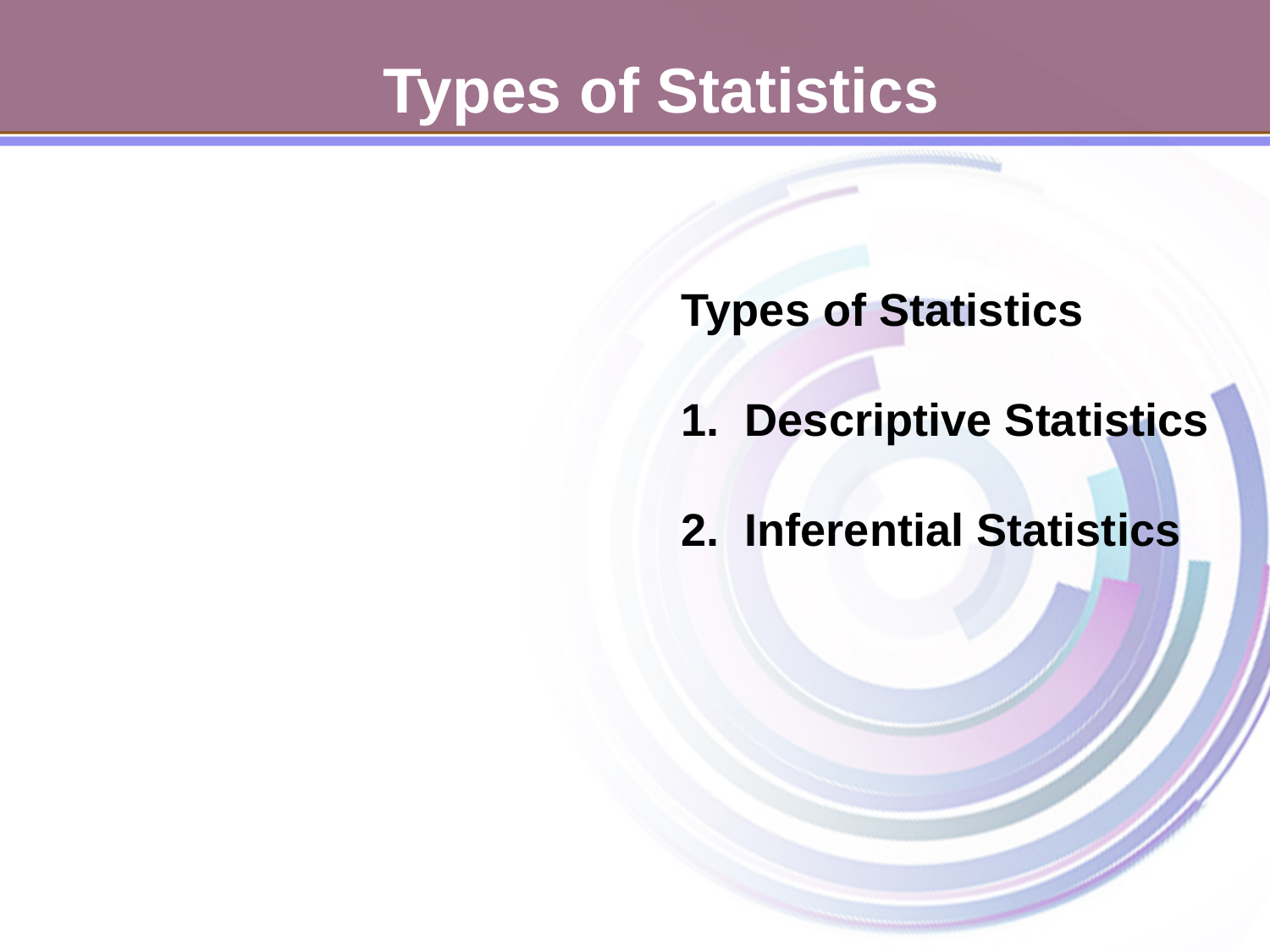

Types of Statistics
Types of Statistics

Descriptive Statistics

Inferential Statistics